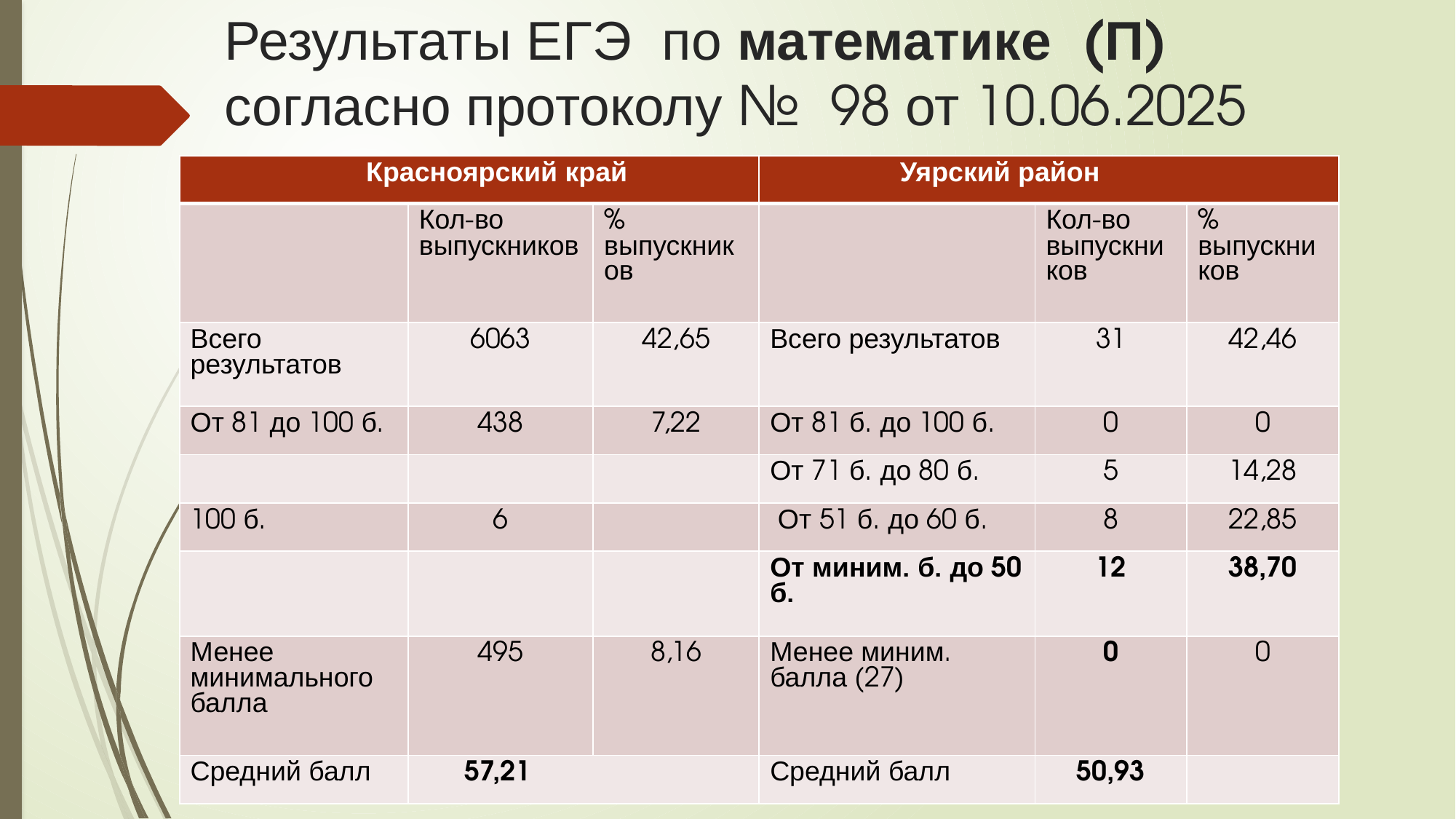

# Результаты ЕГЭ  по математике  (П) согласно протоколу №  98 от 10.06.2025
| Красноярский край |  |  | Уярский район |  |  |
| --- | --- | --- | --- | --- | --- |
|  | Кол-во выпускников | % выпускников |  | Кол-во выпускников | % выпускников |
| Всего результатов | 6063 | 42,65 | Всего результатов | 31 | 42,46 |
| От 81 до 100 б. | 438 | 7,22 | От 81 б. до 100 б. | 0 | 0 |
|  |  |  | От 71 б. до 80 б. | 5 | 14,28 |
| 100 б. | 6 |  | От 51 б. до 60 б. | 8 | 22,85 |
|  |  |  | От миним. б. до 50 б. | 12 | 38,70 |
| Менее минимального балла | 495 | 8,16 | Менее миним. балла (27) | 0 | 0 |
| Средний балл | 57,21 |  | Средний балл | 50,93 |  |